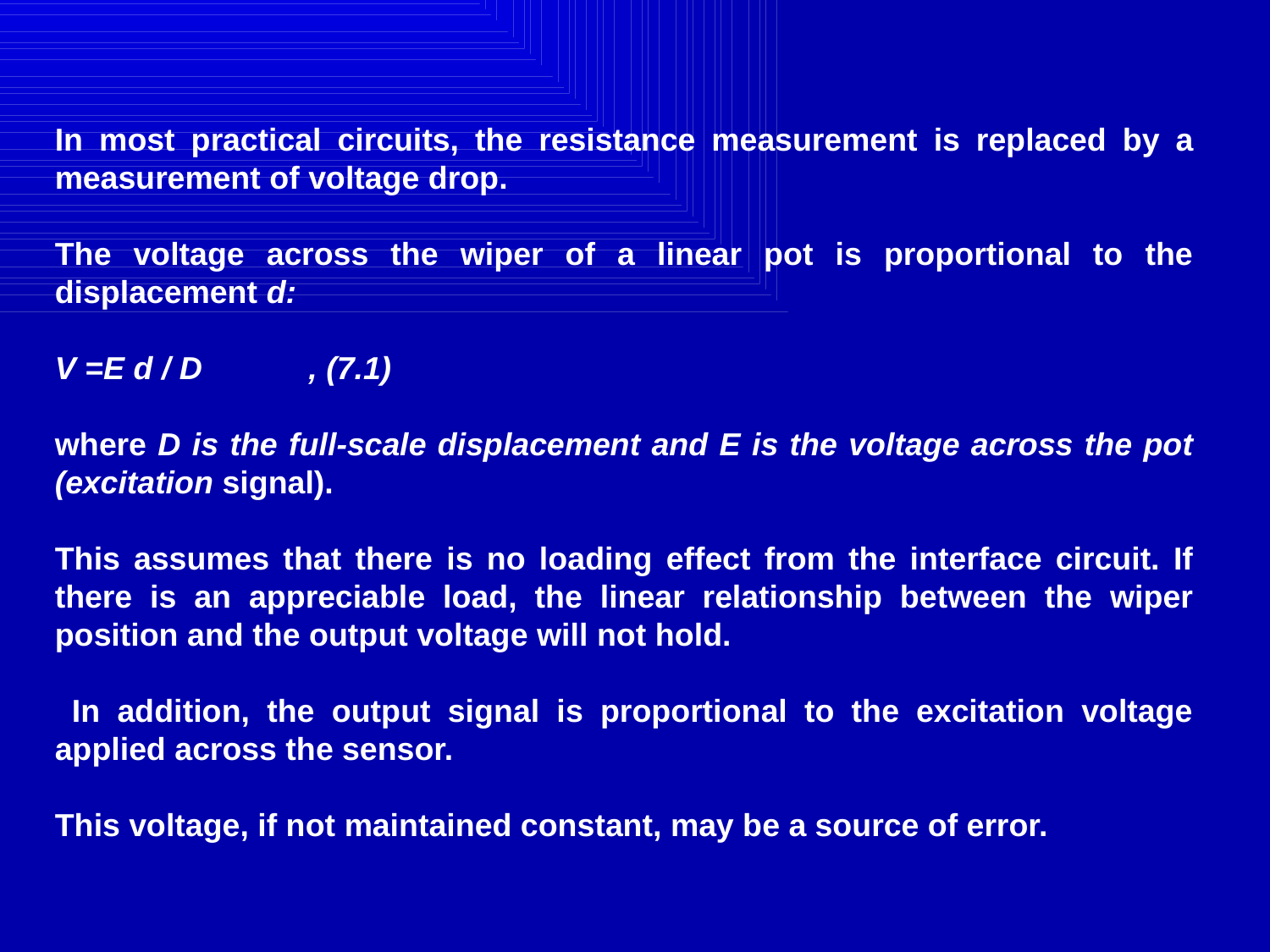

In most practical circuits, the resistance measurement is replaced by a measurement of voltage drop.

The voltage across the wiper of a linear pot is proportional to the displacement d:

V =E d / D            , (7.1)

where D is the full-scale displacement and E is the voltage across the pot (excitation signal).

This assumes that there is no loading effect from the interface circuit. If there is an appreciable load, the linear relationship between the wiper position and the output voltage will not hold.

 In addition, the output signal is proportional to the excitation voltage applied across the sensor.

This voltage, if not maintained constant, may be a source of error.